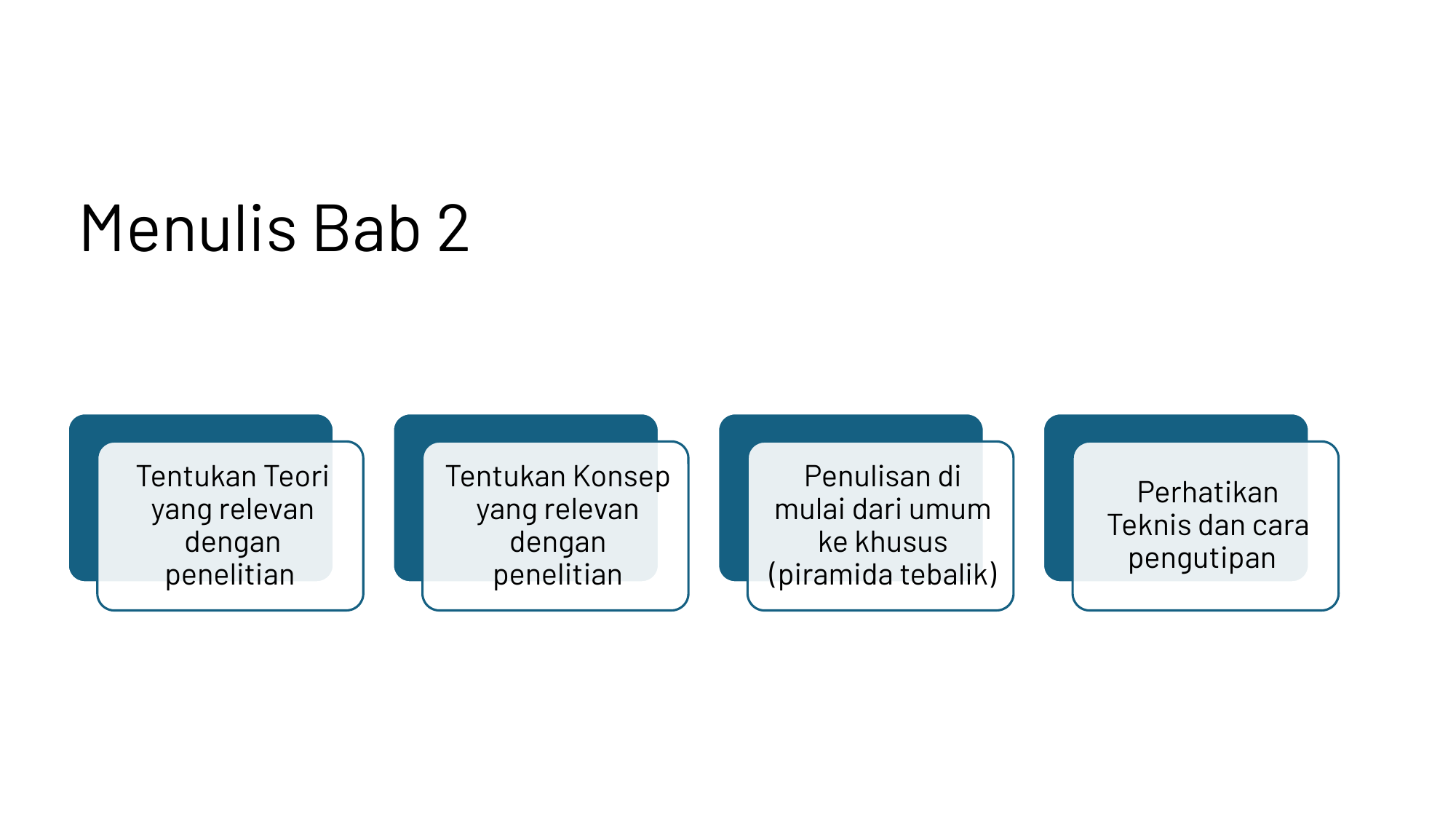

# Menulis Bab 2
Tentukan Teori yang relevan dengan penelitian
Tentukan Konsep yang relevan dengan penelitian
Penulisan di mulai dari umum ke khusus (piramida tebalik)
Perhatikan Teknis dan cara pengutipan